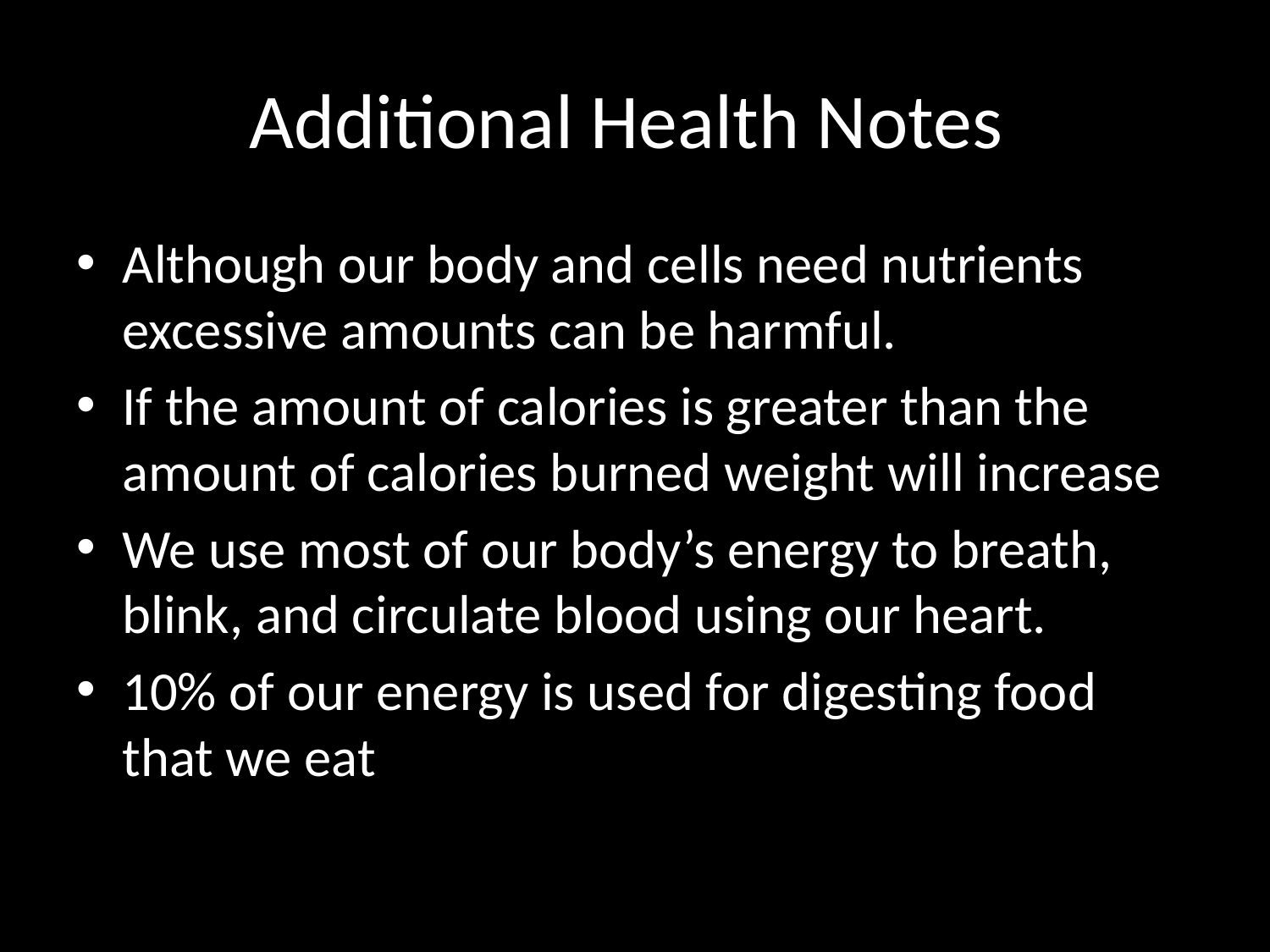

# Additional Health Notes
Although our body and cells need nutrients excessive amounts can be harmful.
If the amount of calories is greater than the amount of calories burned weight will increase
We use most of our body’s energy to breath, blink, and circulate blood using our heart.
10% of our energy is used for digesting food that we eat